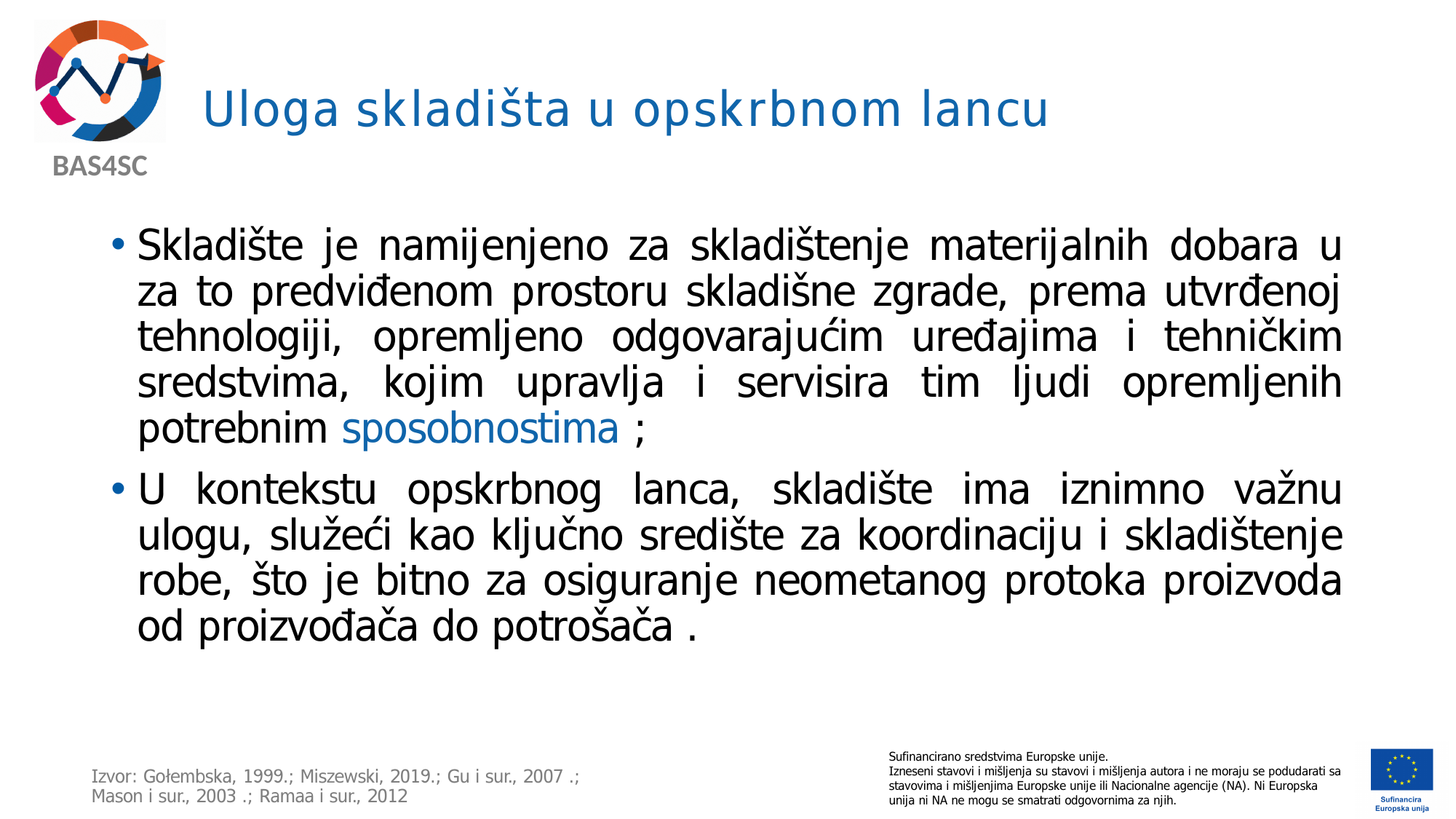

# Uloga skladišta u opskrbnom lancu
Skladište je namijenjeno za skladištenje materijalnih dobara u za to predviđenom prostoru skladišne zgrade, prema utvrđenoj tehnologiji, opremljeno odgovarajućim uređajima i tehničkim sredstvima, kojim upravlja i servisira tim ljudi opremljenih potrebnim sposobnostima ;
U kontekstu opskrbnog lanca, skladište ima iznimno važnu ulogu, služeći kao ključno središte za koordinaciju i skladištenje robe, što je bitno za osiguranje neometanog protoka proizvoda od proizvođača do potrošača .
Izvor: Gołembska, 1999.; Miszewski, 2019.; Gu i sur., 2007 .; Mason i sur., 2003 .; Ramaa i sur., 2012